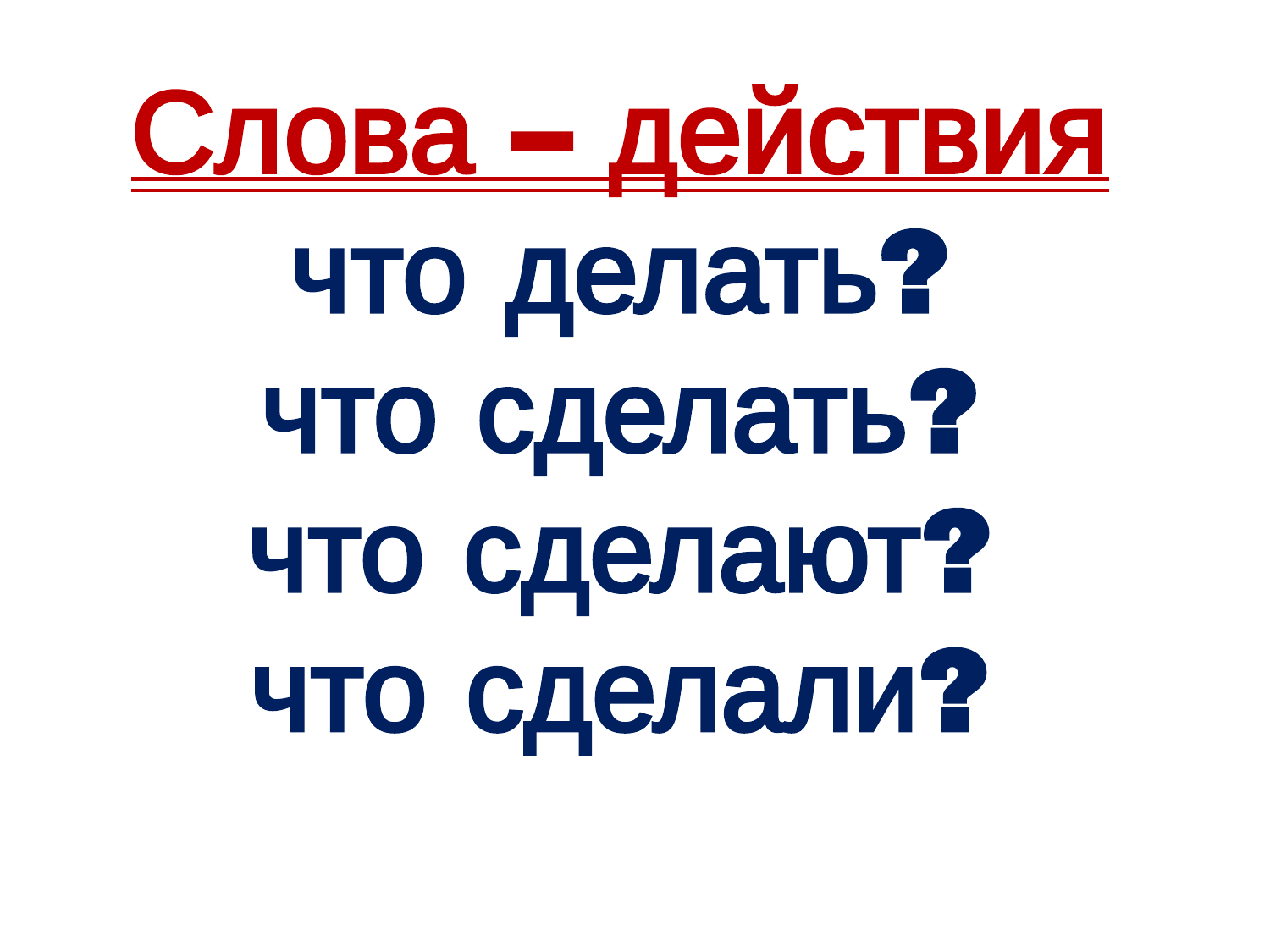

Слова – действия
что делать?
что сделать?
что сделают?
что сделали?